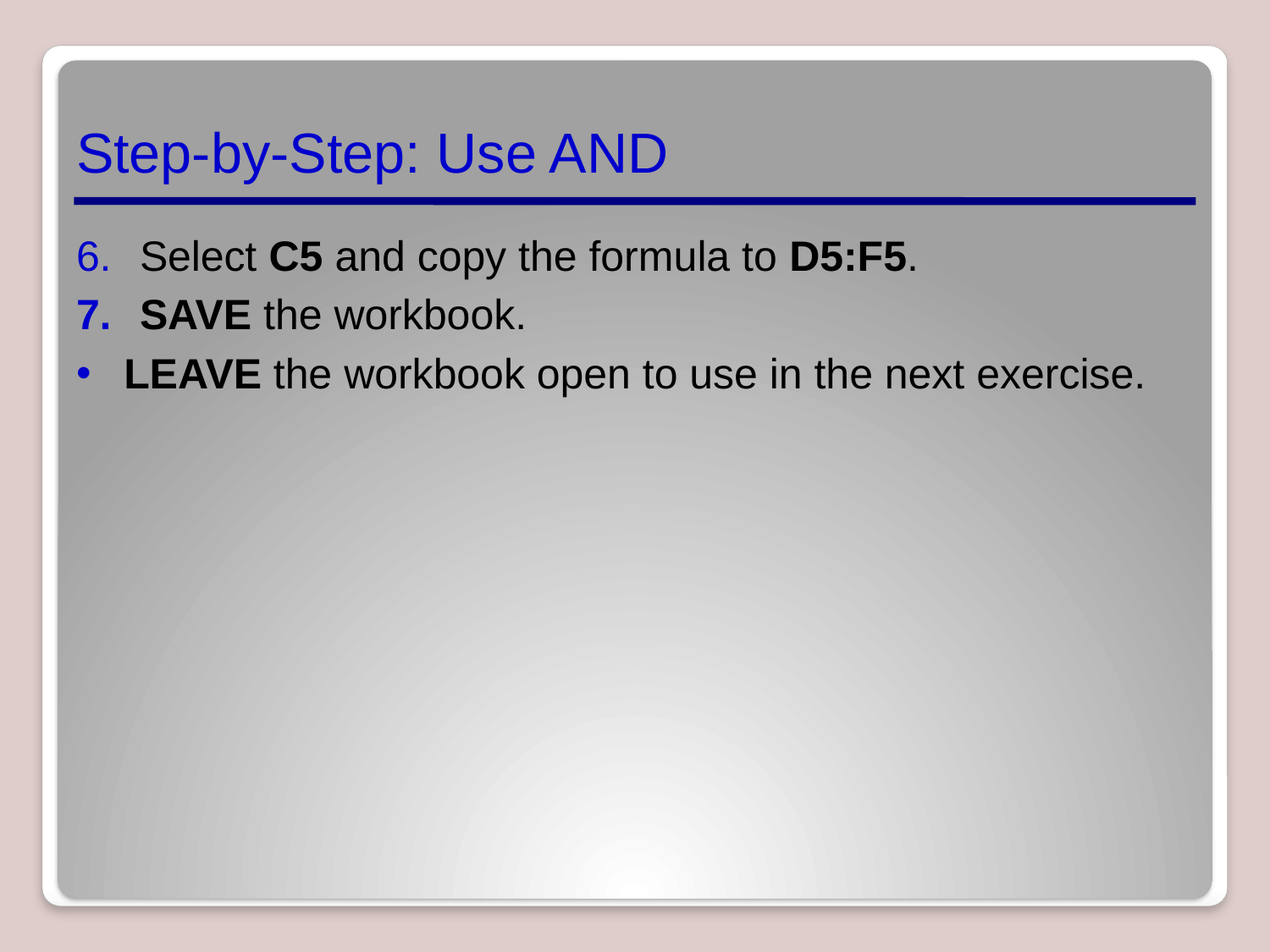

# Step-by-Step: Use AND
Select C5 and copy the formula to D5:F5.
SAVE the workbook.
LEAVE the workbook open to use in the next exercise.